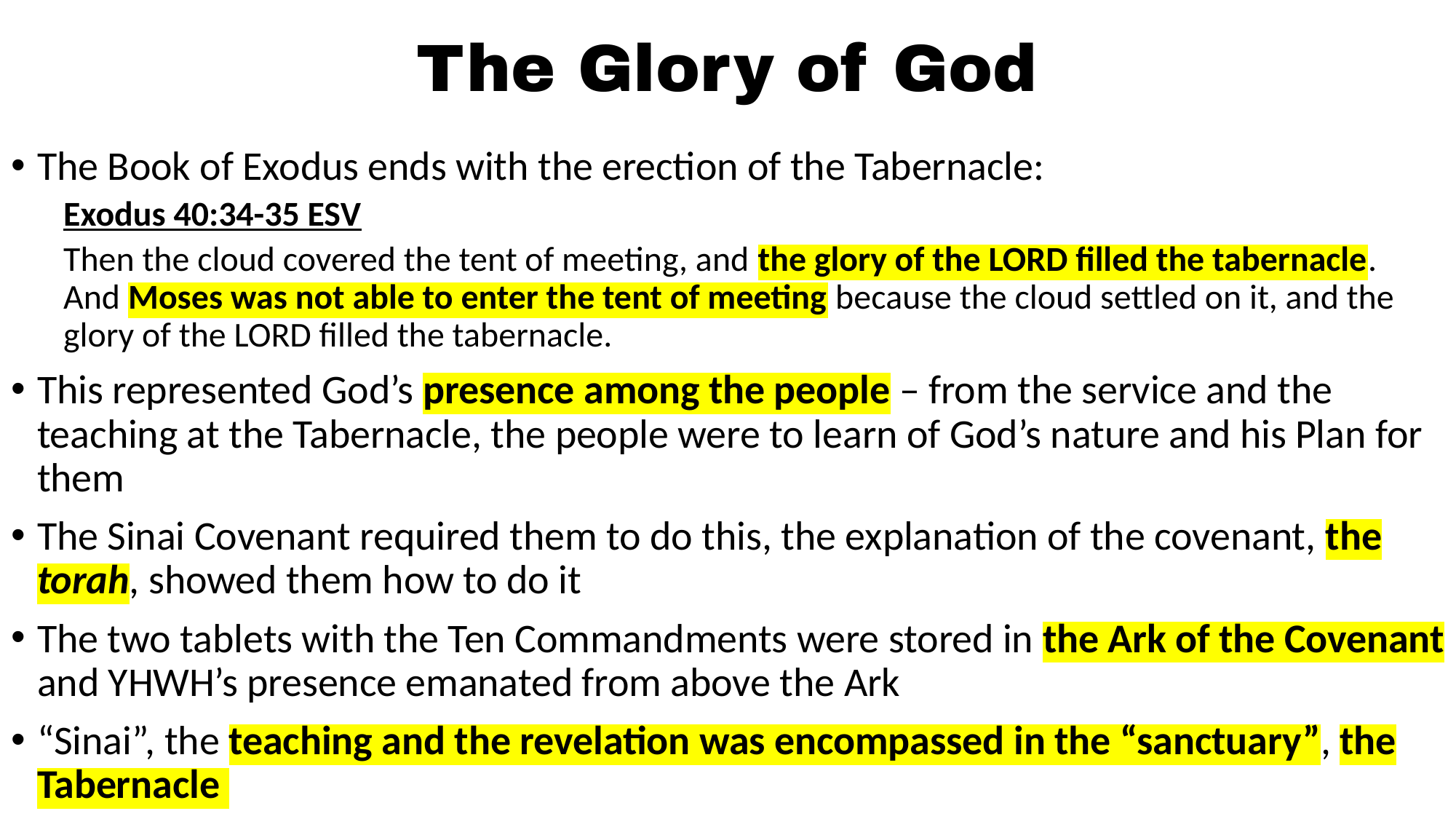

# The Glory of God
The Book of Exodus ends with the erection of the Tabernacle:
Exodus 40:34-35 ESV
Then the cloud covered the tent of meeting, and the glory of the LORD filled the tabernacle.  And Moses was not able to enter the tent of meeting because the cloud settled on it, and the glory of the LORD filled the tabernacle.
This represented God’s presence among the people – from the service and the teaching at the Tabernacle, the people were to learn of God’s nature and his Plan for them
The Sinai Covenant required them to do this, the explanation of the covenant, the torah, showed them how to do it
The two tablets with the Ten Commandments were stored in the Ark of the Covenant and YHWH’s presence emanated from above the Ark
“Sinai”, the teaching and the revelation was encompassed in the “sanctuary”, the Tabernacle